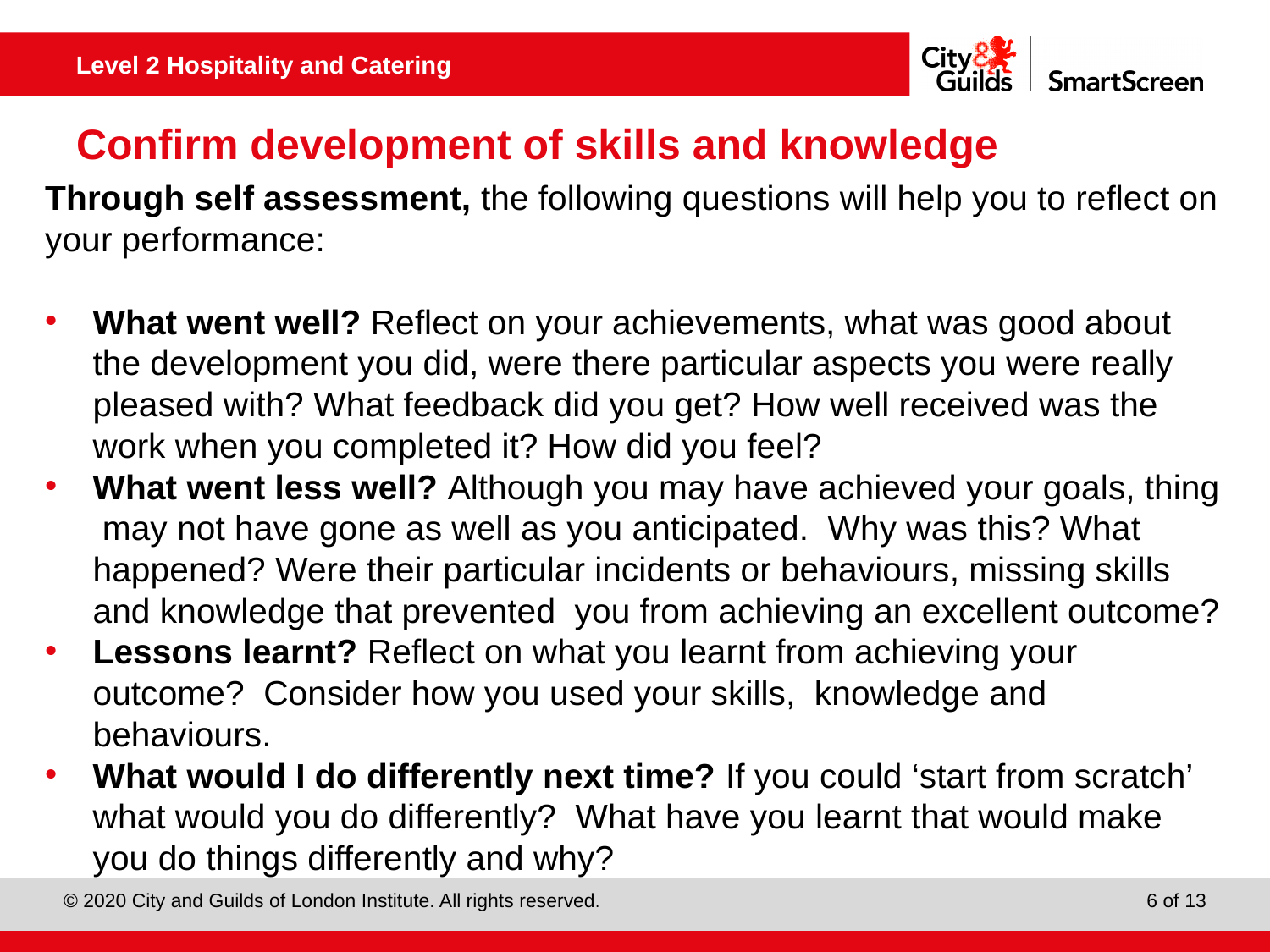

# Confirm development of skills and knowledge
Through self assessment, the following questions will help you to reflect on your performance:

What went well? Reflect on your achievements, what was good about the development you did, were there particular aspects you were really pleased with? What feedback did you get? How well received was the work when you completed it? How did you feel?
What went less well? Although you may have achieved your goals, thing  may not have gone as well as you anticipated.  Why was this? What happened? Were their particular incidents or behaviours, missing skills and knowledge that prevented  you from achieving an excellent outcome?
Lessons learnt? Reflect on what you learnt from achieving your outcome?  Consider how you used your skills,  knowledge and behaviours.
What would I do differently next time? If you could ‘start from scratch’ what would you do differently?  What have you learnt that would make you do things differently and why?